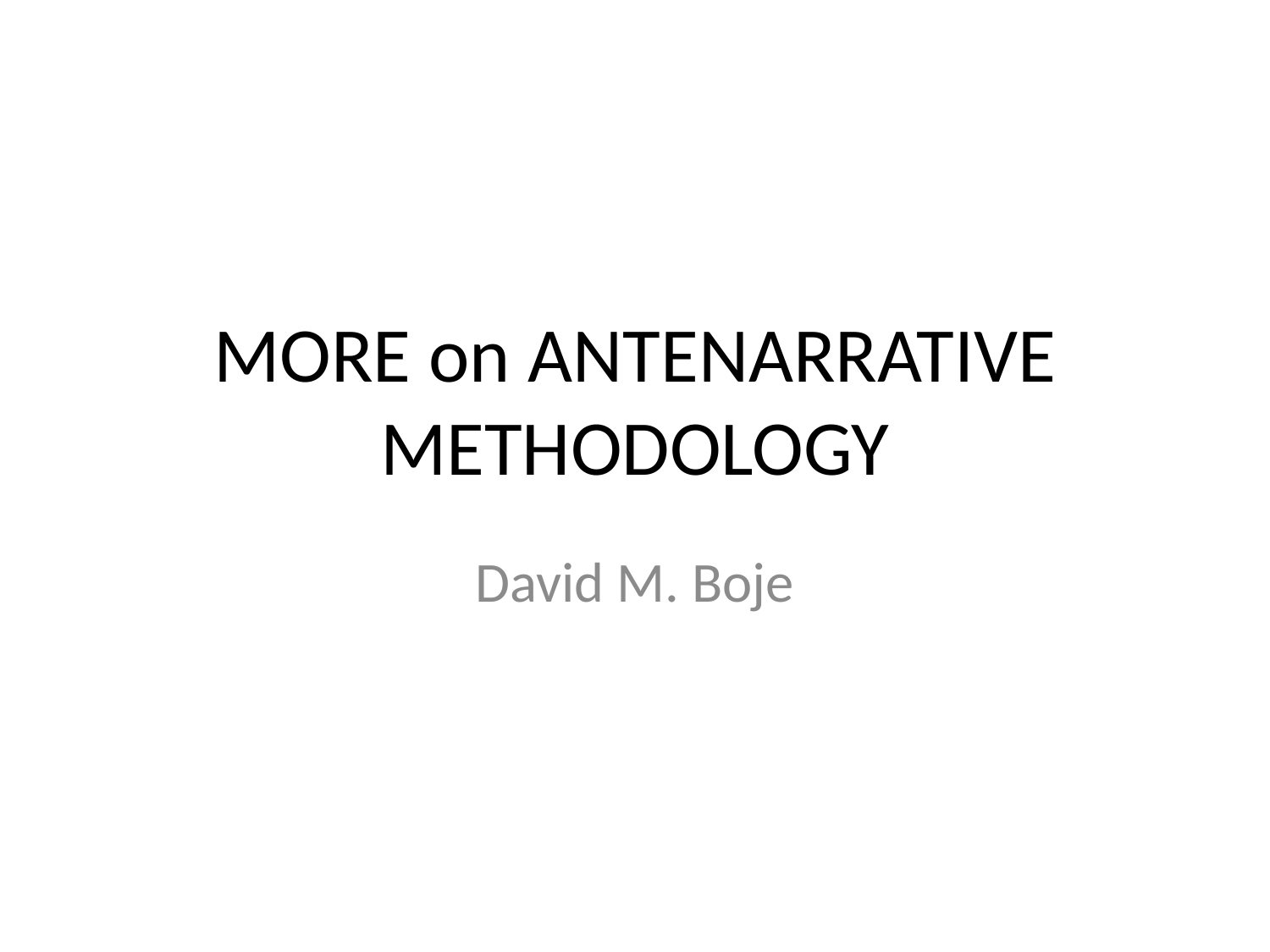

# MORE on ANTENARRATIVE METHODOLOGY
David M. Boje